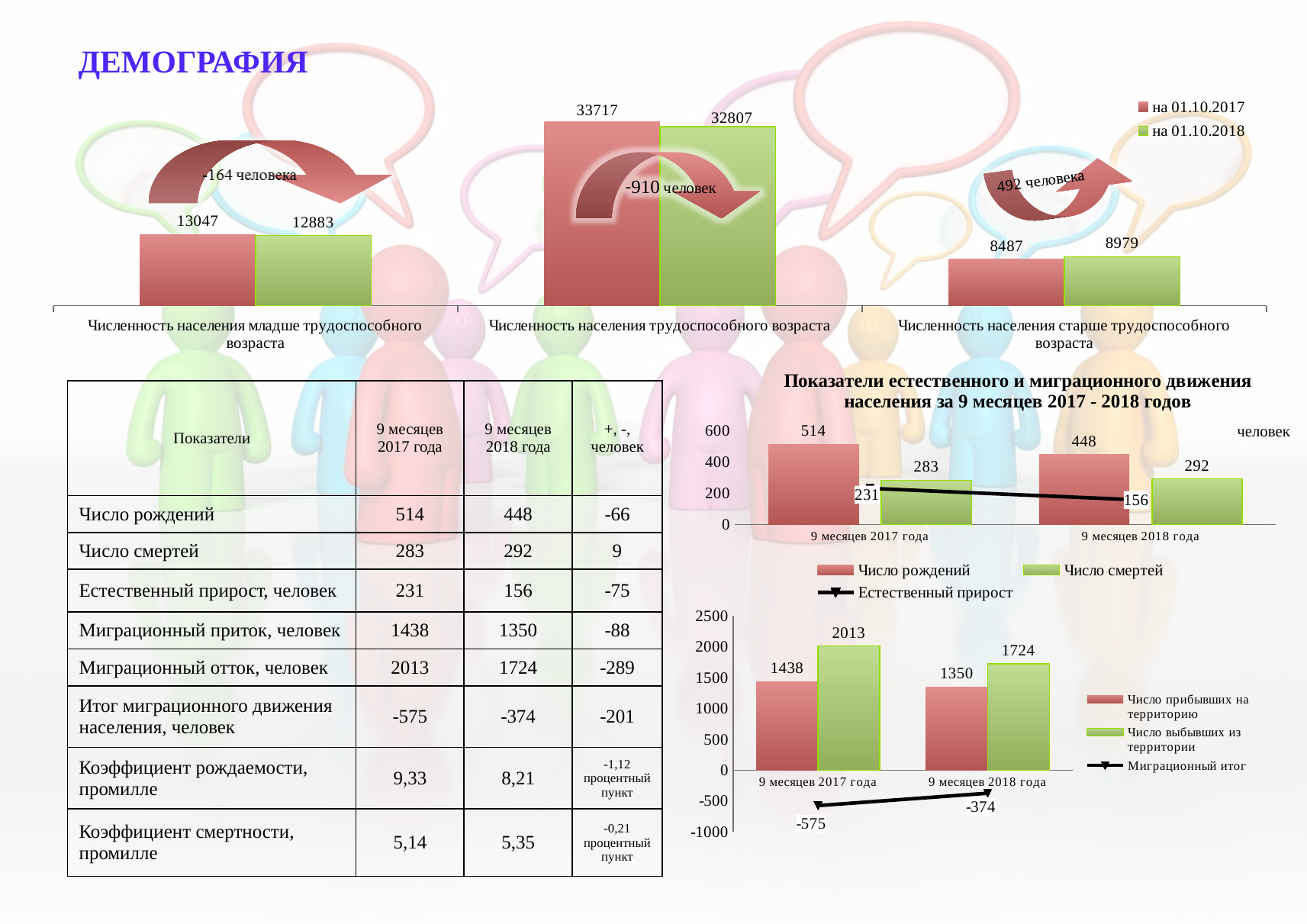

# ДЕМОГРАФИЯ

### Chart

| Category | на 01.10.2017 | на 01.10.2018 |
|---|---|---|
| Численность населения младше трудоспособного возраста | 13047.0 | 12883.0 |
| Численность населения трудоспособного возраста | 33717.0 | 32807.0 |
| Численность населения старше трудоспособного возраста | 8487.0 | 8979.0 |
--895 человек

### Chart: Показатели естественного и миграционного движения населения за 9 месяцев 2017 - 2018 годов

| Category | Число рождений | Число смертей | Естественный прирост |
|---|---|---|---|
| 9 месяцев 2017 года | 514.0 | 283.0 | 231.0 |
| 9 месяцев 2018 года | 448.0 | 292.0 | 156.0 |
| Показатели | 9 месяцев 2017 года | 9 месяцев 2018 года | +, -, человек |
| --- | --- | --- | --- |
| Число рождений | 514 | 448 | -66 |
| Число смертей | 283 | 292 | 9 |
| Естественный прирост, человек | 231 | 156 | -75 |
| Миграционный приток, человек | 1438 | 1350 | -88 |
| Миграционный отток, человек | 2013 | 1724 | -289 |
| Итог миграционного движения населения, человек | -575 | -374 | -201 |
| Коэффициент рождаемости, промилле | 9,33 | 8,21 | -1,12 процентный пункт |
| Коэффициент смертности, промилле | 5,14 | 5,35 | -0,21 процентный пункт |
человек

### Chart

| Category | Число прибывших на территорию | Число выбывших из территории | Миграционный итог |
|---|---|---|---|
| 9 месяцев 2017 года | 1438.0 | 2013.0 | -575.0 |
| 9 месяцев 2018 года | 1350.0 | 1724.0 | -374.0 |